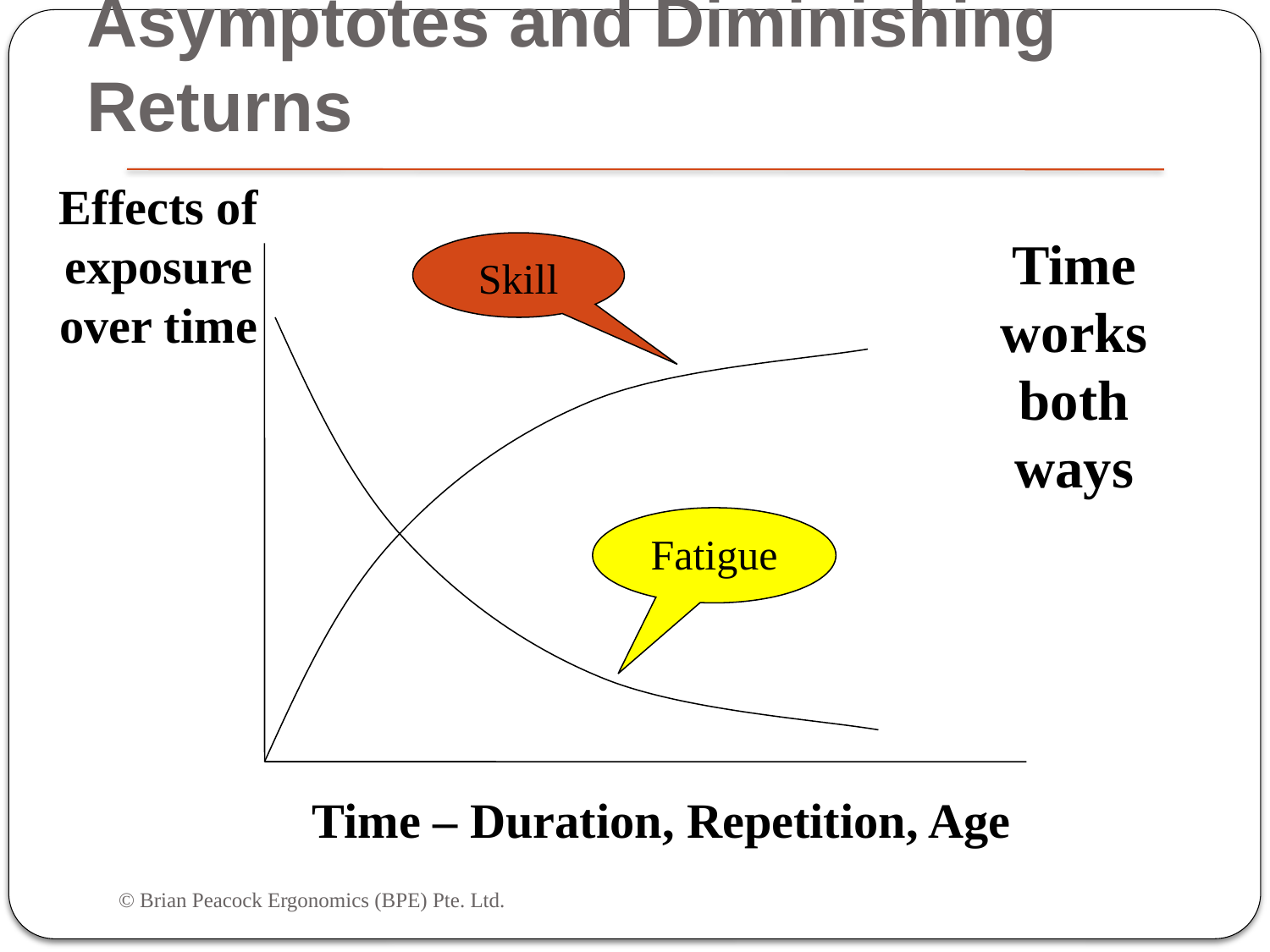

# Asymptotes and Diminishing Returns
Effects of exposure over time
Time works both ways
Skill

Fatigue

Time – Duration, Repetition, Age
© Brian Peacock Ergonomics (BPE) Pte. Ltd.